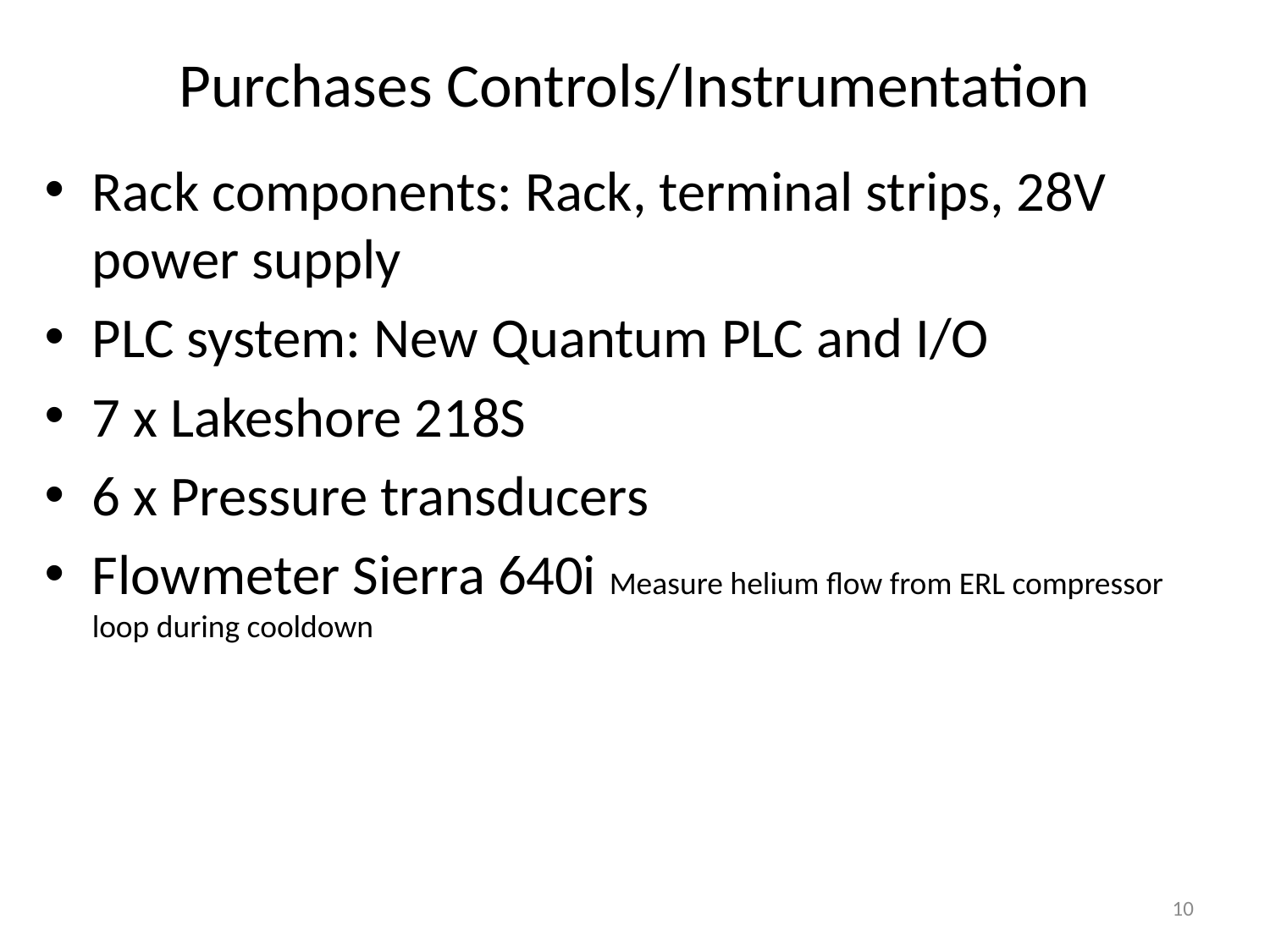

# Purchases Controls/Instrumentation
Rack components: Rack, terminal strips, 28V power supply
PLC system: New Quantum PLC and I/O
7 x Lakeshore 218S
6 x Pressure transducers
Flowmeter Sierra 640i Measure helium flow from ERL compressor loop during cooldown

10